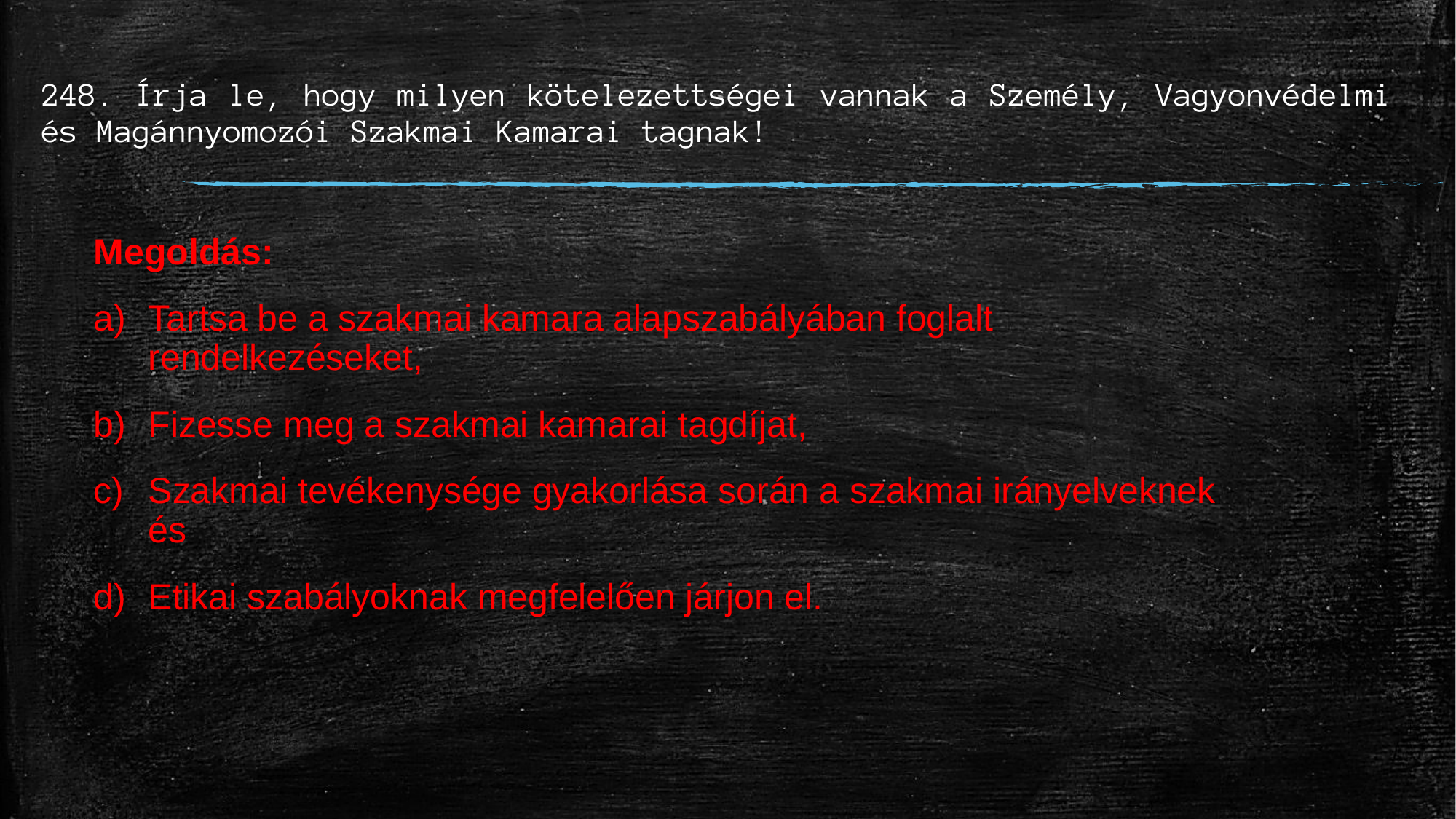

# 248. Írja le, hogy milyen kötelezettségei vannak a Személy, Vagyonvédelmi és Magánnyomozói Szakmai Kamarai tagnak!
Megoldás:
Tartsa be a szakmai kamara alapszabályában foglalt rendelkezéseket,
Fizesse meg a szakmai kamarai tagdíjat,
Szakmai tevékenysége gyakorlása során a szakmai irányelveknek és
Etikai szabályoknak megfelelően járjon el.